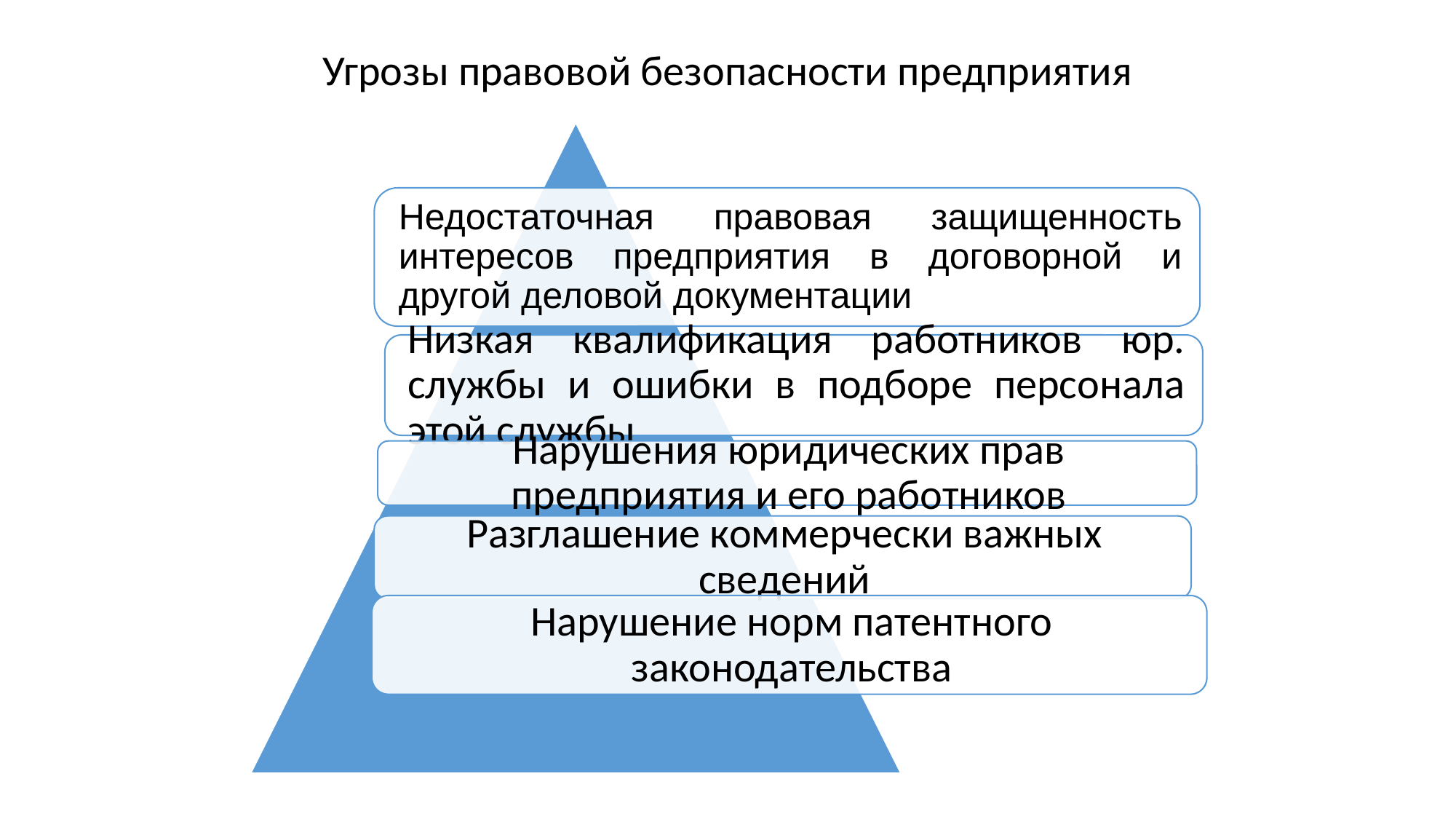

# Угрозы правовой безопасности предприятия
Недостаточная правовая защищенность интересов предприятия в договорной и другой деловой документации
Низкая квалификация работников юр. службы и ошибки в подборе персонала этой службы
Нарушения юридических прав предприятия и его работников
Разглашение коммерчески важных сведений
Нарушение норм патентного законодательства